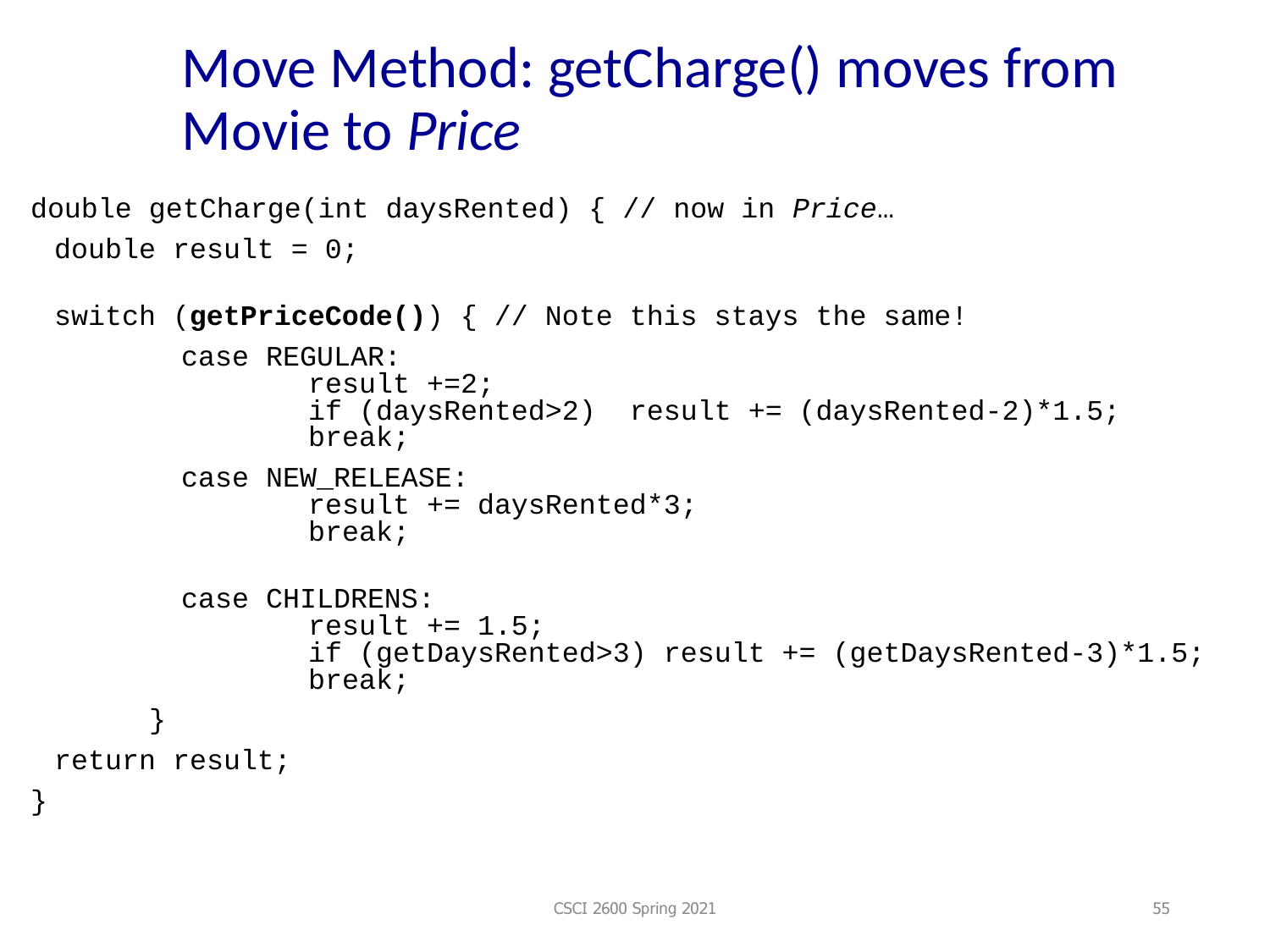

Move Method: getCharge() moves from Movie to Price
double getCharge(int daysRented) { // now in Price…
	double result = 0;
switch (getPriceCode()) { // Note this stays the same!
 		case REGULAR:
    		result +=2;
    		if (daysRented>2)  result += (daysRented-2)*1.5;
    		break;
	  	case NEW_RELEASE:
    		result += daysRented*3;
    		break;
	case CHILDRENS:
    		result += 1.5;
    		if (getDaysRented>3) result += (getDaysRented-3)*1.5;
    		break;
       }
	return result;
}
CSCI 2600 Spring 2021
55